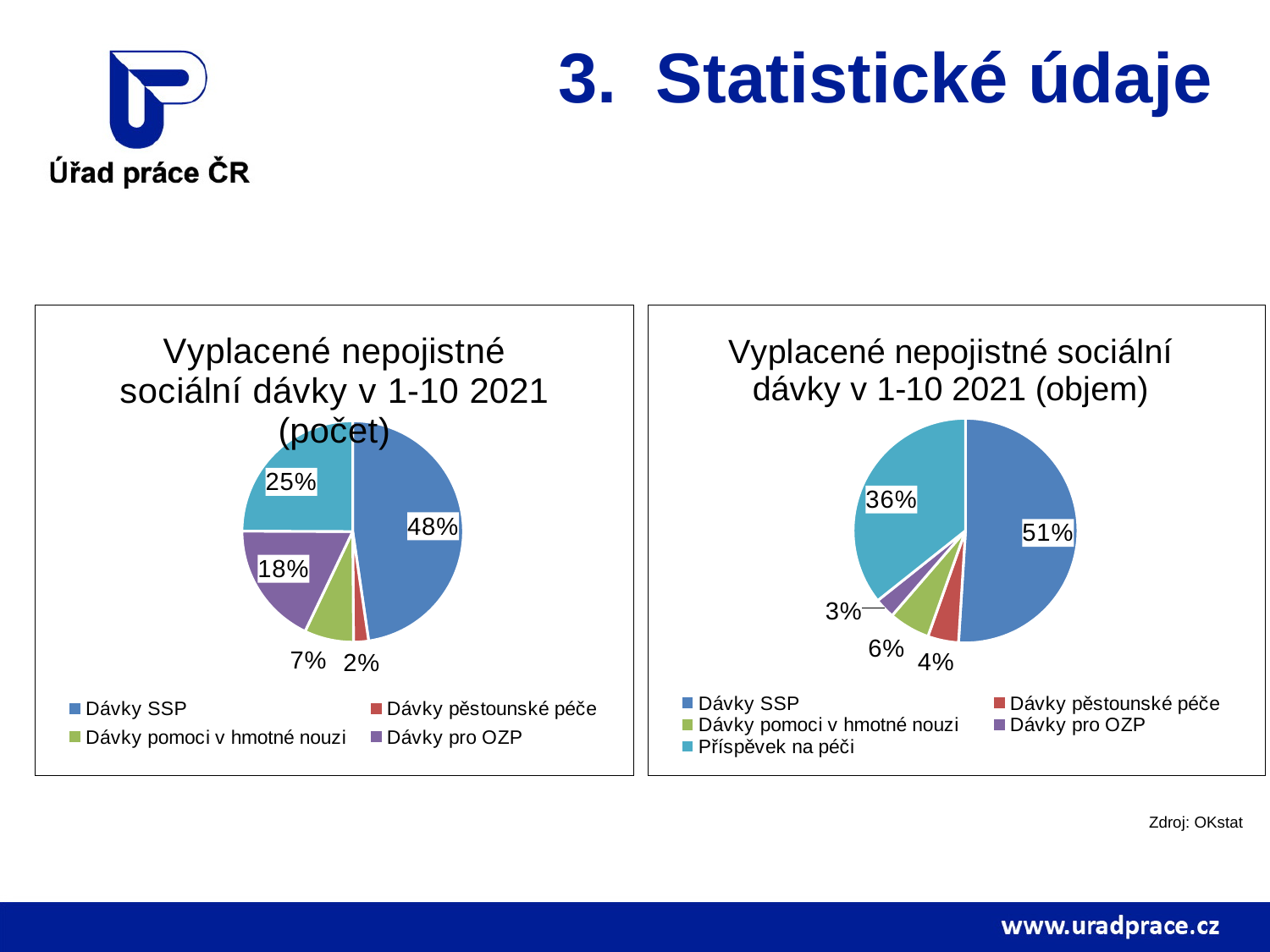

3.  Statistické údaje

### Chart: Vyplacené nepojistné sociální dávky v 1-10 2021 (počet)

| Category | Vyplacené nepojistné sociální dávky v 1-8 2021 (počet) |
|---|---|
| Dávky SSP | 0.47687456201822004 |
| Dávky pěstounské péče | 0.02187105816398038 |
| Dávky pomoci v hmotné nouzi | 0.07207428170988087 |
| Dávky pro OZP | 0.17978976874562017 |
| Příspěvek na péči | 0.24939032936229855 |

### Chart: Vyplacené nepojistné sociální dávky v 1-10 2021 (objem)

| Category | Vyplacené nepojistné sociální dávky v 1-8 2021 (objem) |
|---|---|
| Dávky SSP | 0.5099092356471212 |
| Dávky pěstounské péče | 0.044379277967531675 |
| Dávky pomoci v hmotné nouzi | 0.05907575489542368 |
| Dávky pro OZP | 0.029520867636452706 |
| Příspěvek na péči | 0.3571148638534707 |
Zdroj: OKstat